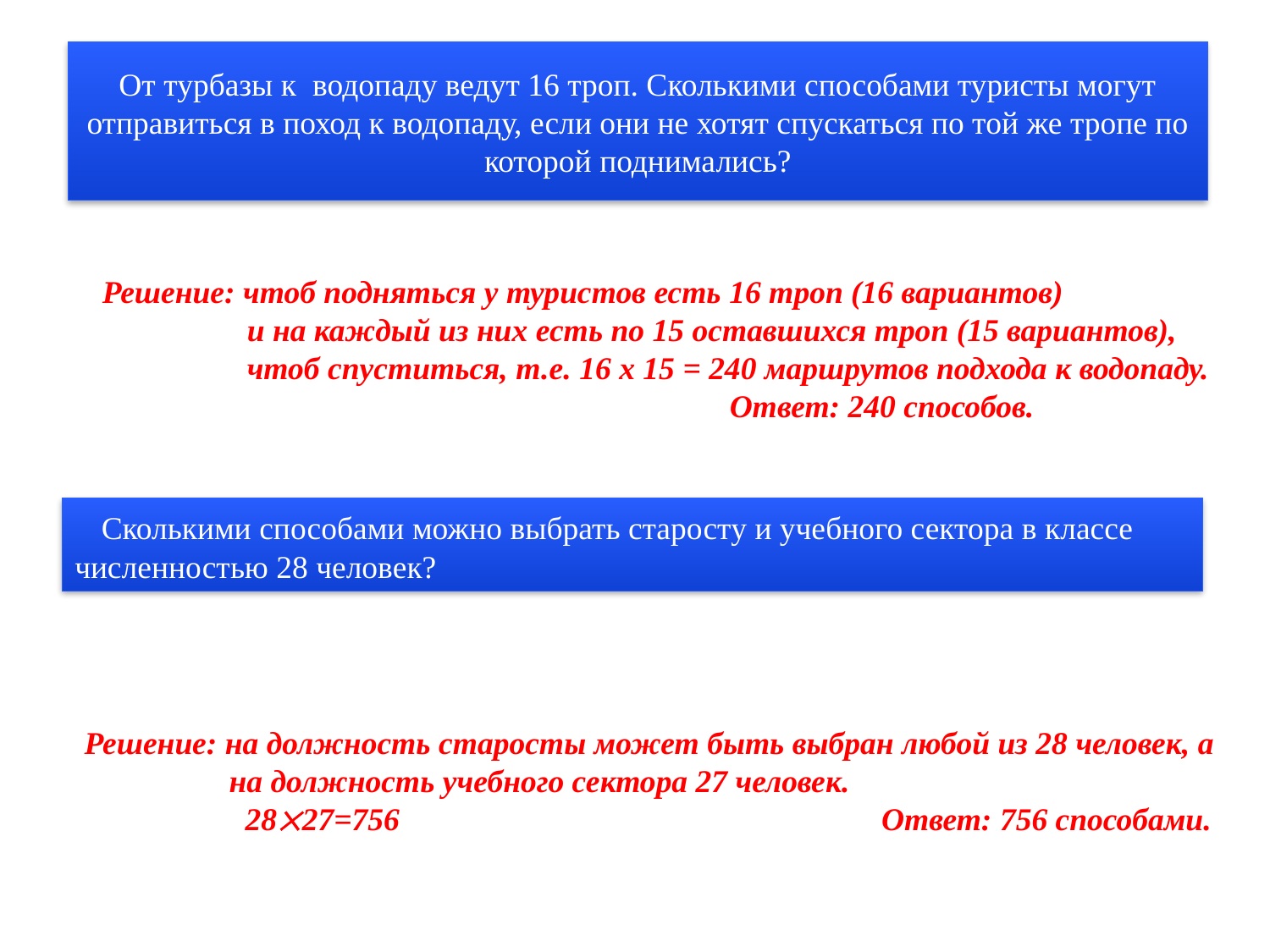

# От турбазы к  водопаду ведут 16 троп. Сколькими способами туристы могут отправиться в поход к водопаду, если они не хотят спускаться по той же тропе по которой поднимались?
Решение: чтоб подняться у туристов есть 16 троп (16 вариантов)
                  и на каждый из них есть по 15 оставшихся троп (15 вариантов),
                  чтоб спуститься, т.е. 16 х 15 = 240 маршрутов подхода к водопаду.
                                                                              Ответ: 240 способов.

   Сколькими способами можно выбрать старосту и учебного сектора в классе численностью 28 человек?
Решение: на должность старосты может быть выбран любой из 28 человек, а
                  на должность учебного сектора 27 человек.
                    28×27=756                                                            Ответ: 756 способами.